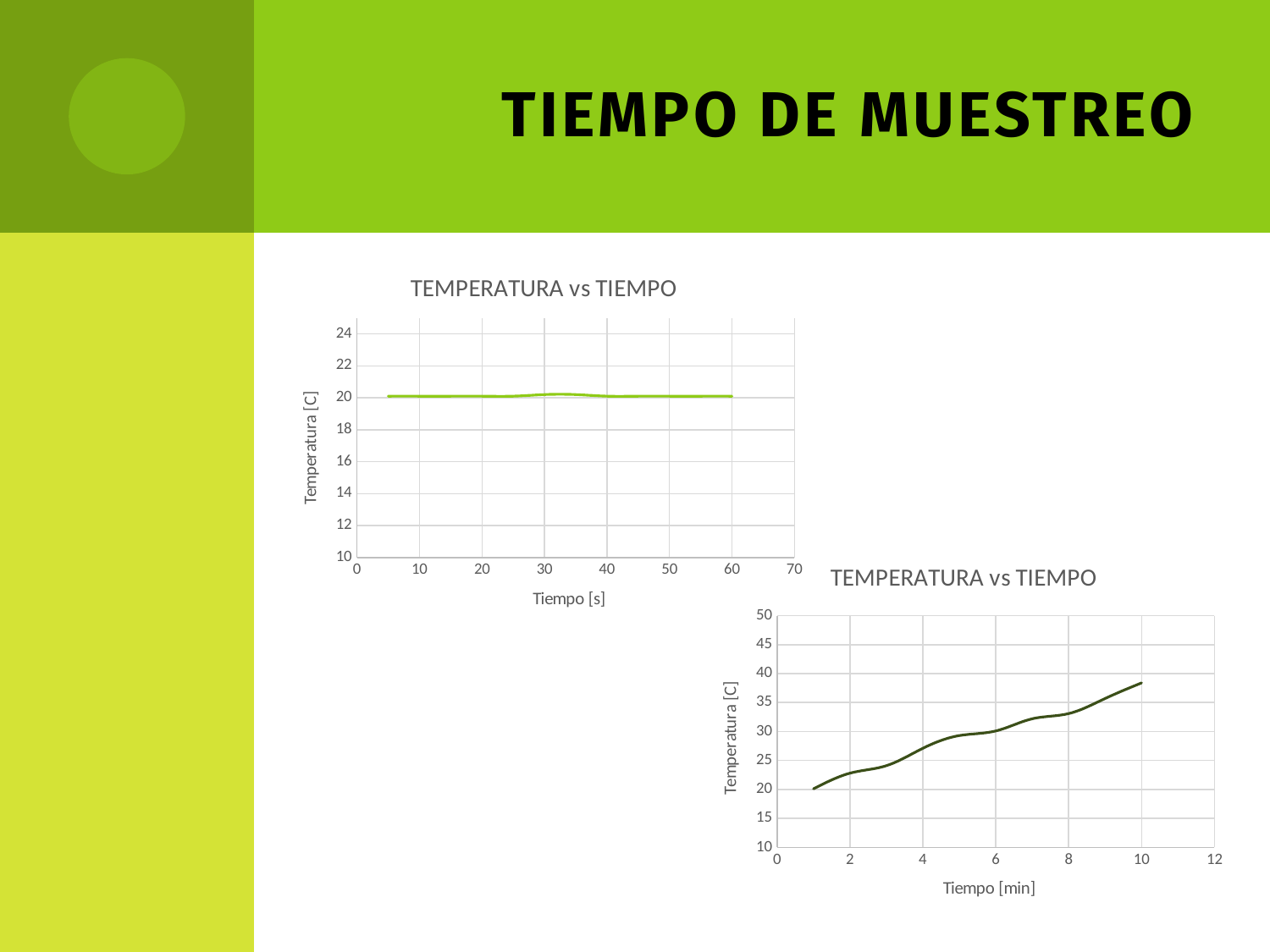

# TIEMPO DE MUESTREO

### Chart: TEMPERATURA vs TIEMPO

| Category |  |
|---|---|

### Chart: TEMPERATURA vs TIEMPO

| Category |  |
|---|---|